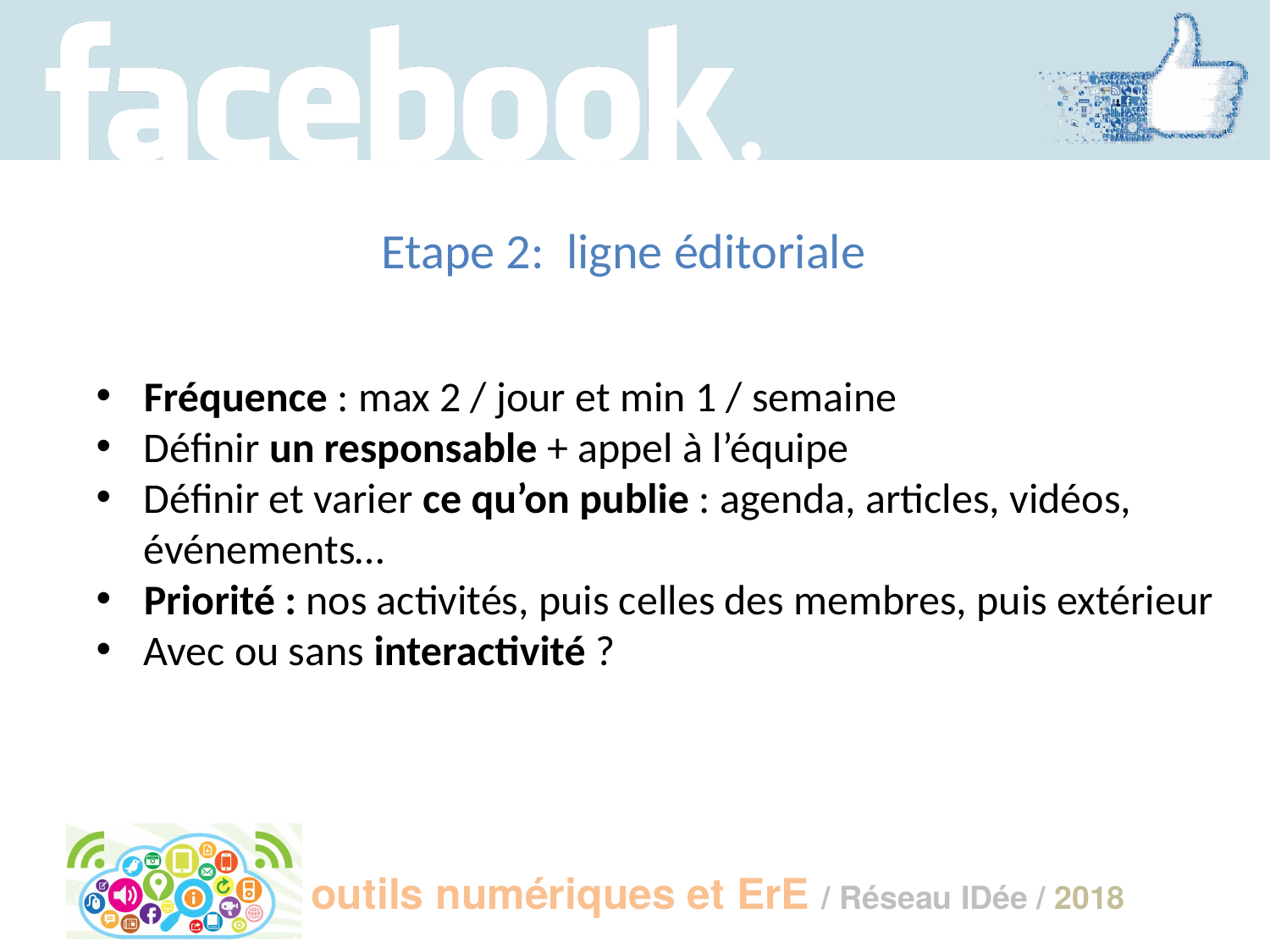

Etape 2:  ligne éditoriale
Fréquence : max 2 / jour et min 1 / semaine
Définir un responsable + appel à l’équipe
Définir et varier ce qu’on publie : agenda, articles, vidéos, événements…
Priorité : nos activités, puis celles des membres, puis extérieur
Avec ou sans interactivité ?